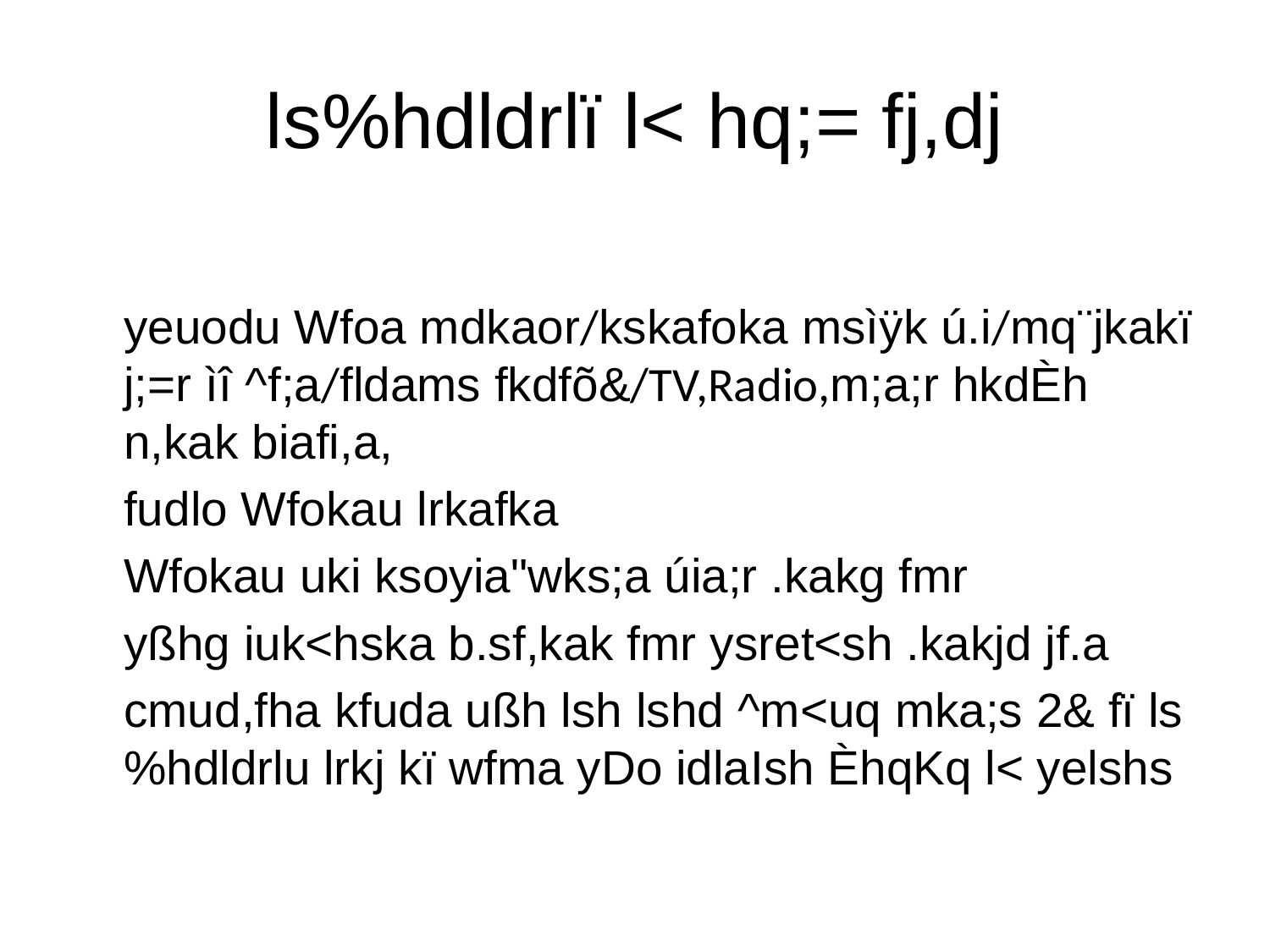

# ls%hdldrlï l< hq;= fj,dj

	yeuodu Wfoa mdkaor/kskafoka msìÿk ú.i/mq¨jkakï j;=r ìî ^f;a/fldams fkdfõ&/TV,Radio,m;a;r hkdÈh n,kak biafi,a,
	fudlo Wfokau lrkafka
	Wfokau uki ksoyia"wks;a úia;r .kakg fmr
	yßhg iuk<hska b.sf,kak fmr ysret<sh .kakjd jf.a
	cmud,fha kfuda ußh lsh lshd ^m<uq mka;s 2& fï ls%hdldrlu lrkj kï wfma yDo idlaIsh ÈhqKq l< yelshs